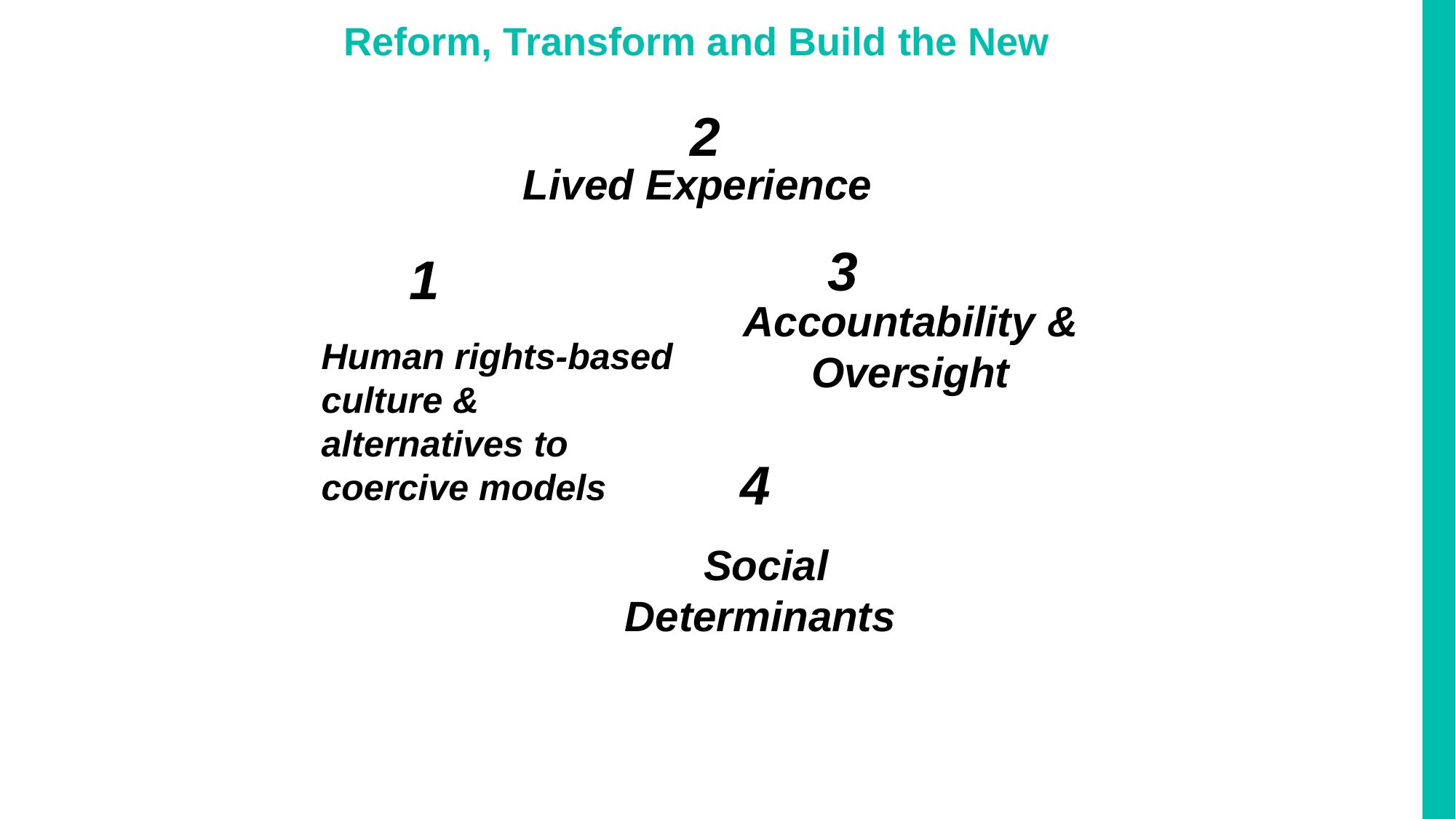

Reform, Transform and Build the New
2
2
Lived Experience
2
2
3
1
Accountability & Oversight

Human rights-based culture & alternatives to coercive models
2

4
Social Determinants

16